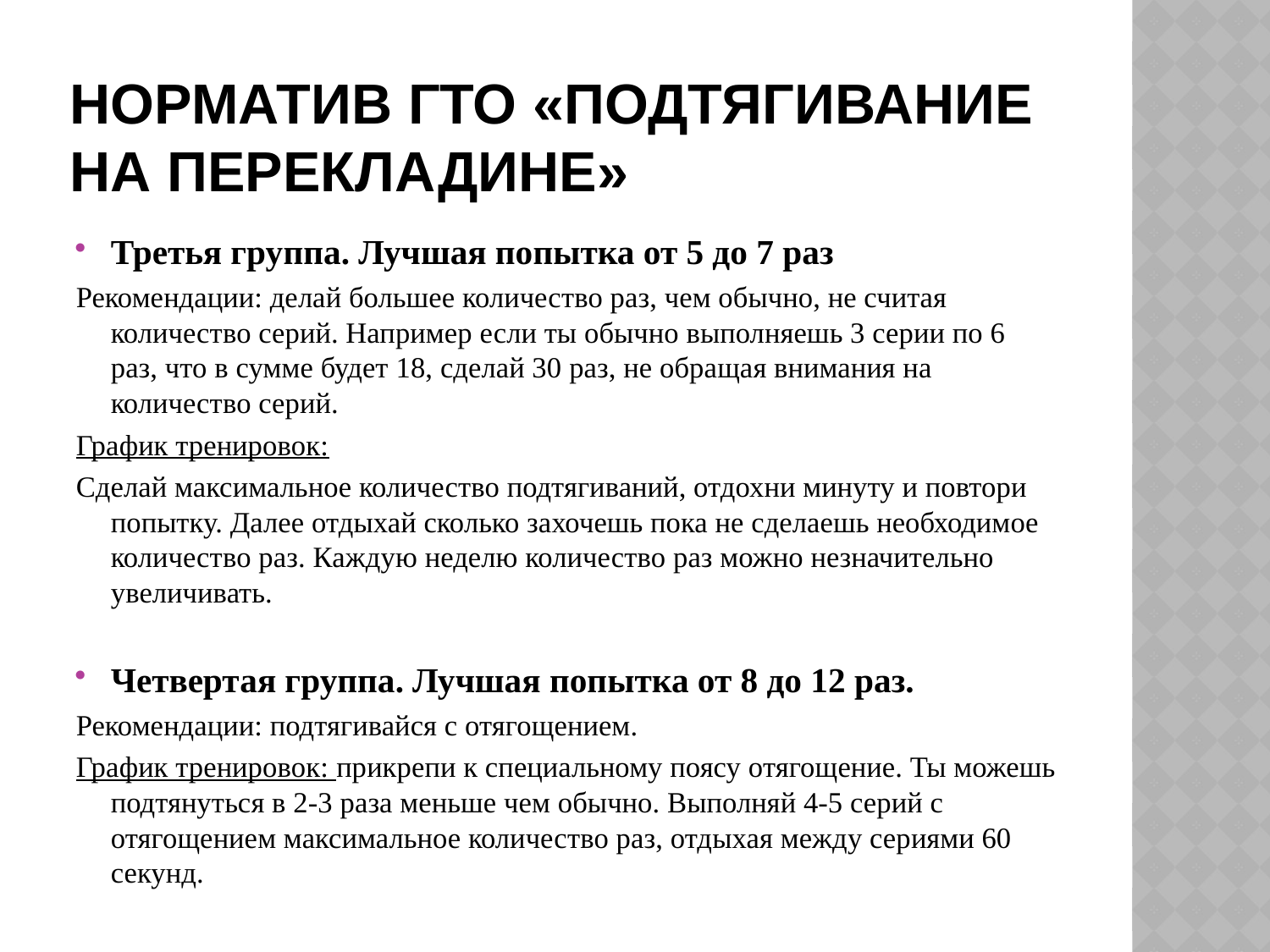

# Норматив ГТО «подтягивание на перекладине»
Третья группа. Лучшая попытка от 5 до 7 раз
Рекомендации: делай большее количество раз, чем обычно, не считая количество серий. Например если ты обычно выполняешь 3 серии по 6 раз, что в сумме будет 18, сделай 30 раз, не обращая внимания на количество серий.
График тренировок:
Сделай максимальное количество подтягиваний, отдохни минуту и повтори попытку. Далее отдыхай сколько захочешь пока не сделаешь необходимое количество раз. Каждую неделю количество раз можно незначительно увеличивать.

Четвертая группа. Лучшая попытка от 8 до 12 раз.
Рекомендации: подтягивайся с отягощением.
График тренировок: прикрепи к специальному поясу отягощение. Ты можешь подтянуться в 2-3 раза меньше чем обычно. Выполняй 4-5 серий с отягощением максимальное количество раз, отдыхая между сериями 60 секунд.